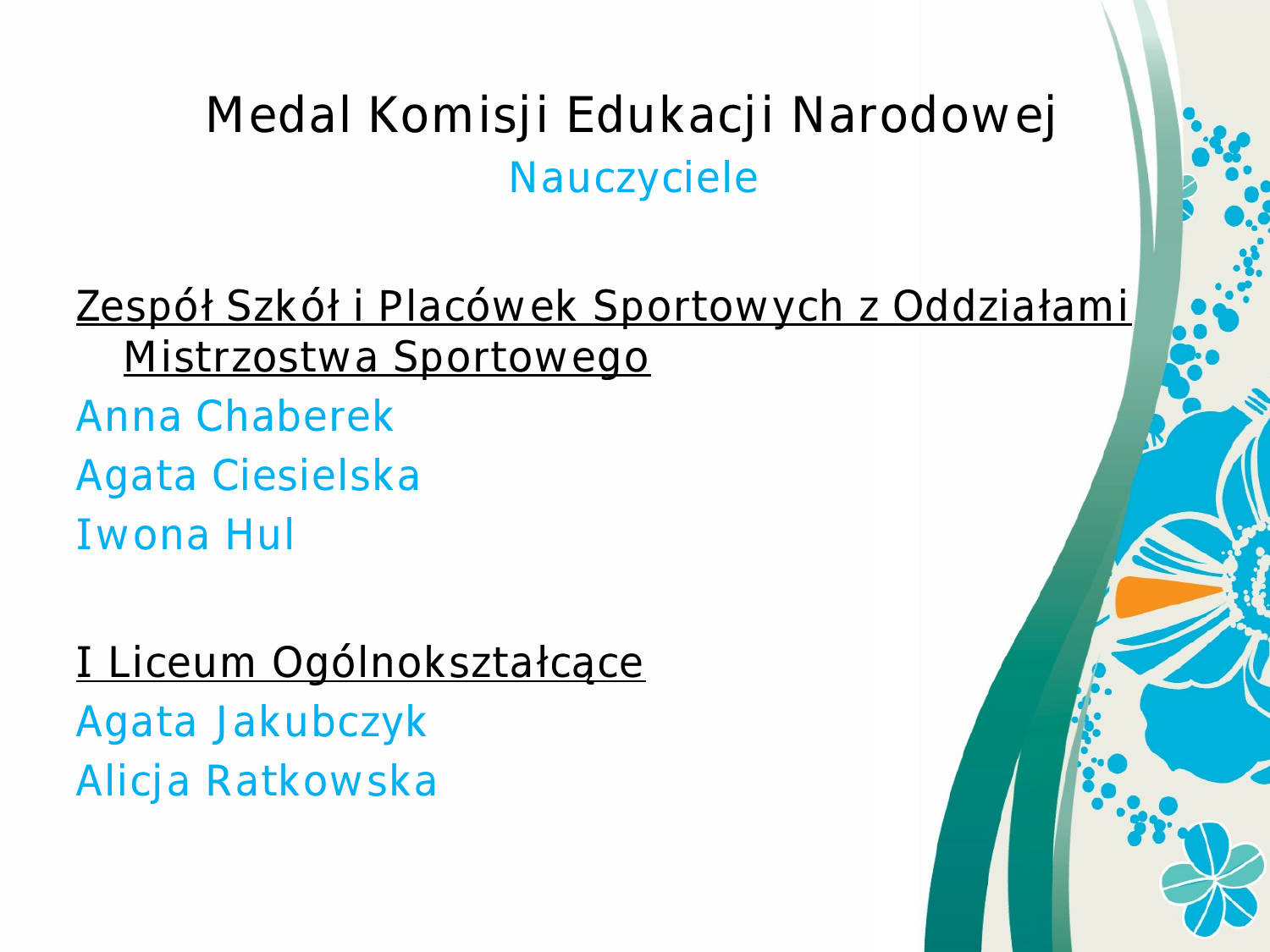

Medal Komisji Edukacji Narodowej
Nauczyciele

Zespół Szkół i Placówek Sportowych z Oddziałami Mistrzostwa Sportowego
Anna Chaberek
Agata Ciesielska
Iwona Hul

I Liceum Ogólnokształcące
Agata Jakubczyk
Alicja Ratkowska